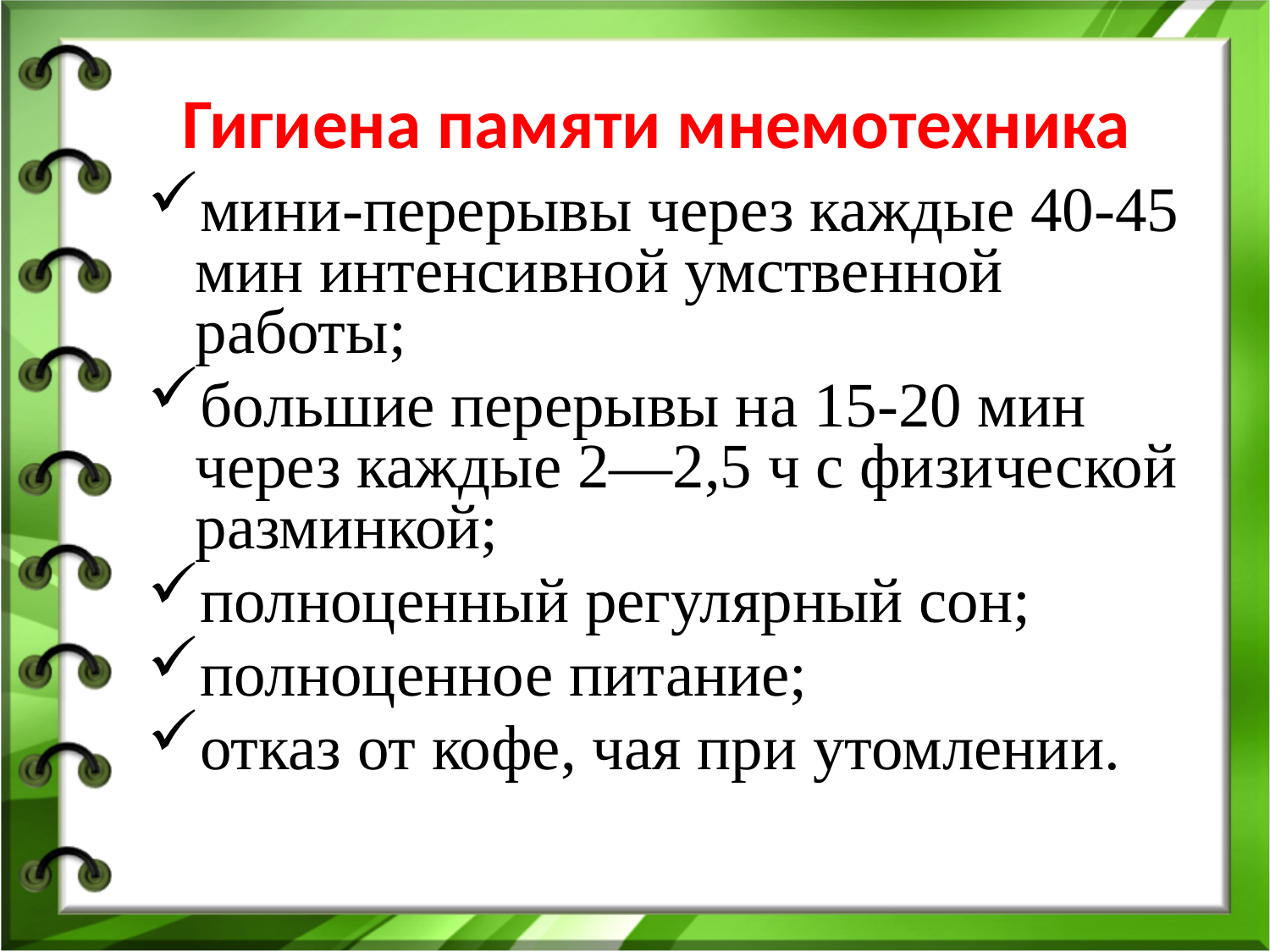

# Гигиена памяти мнемотехника
мини-перерывы через каждые 40-45 мин интенсивной умственной работы;
большие перерывы на 15-20 мин через каждые 2—2,5 ч с физической разминкой;
полноценный регулярный сон;
полноценное питание;
отказ от кофе, чая при утомлении.